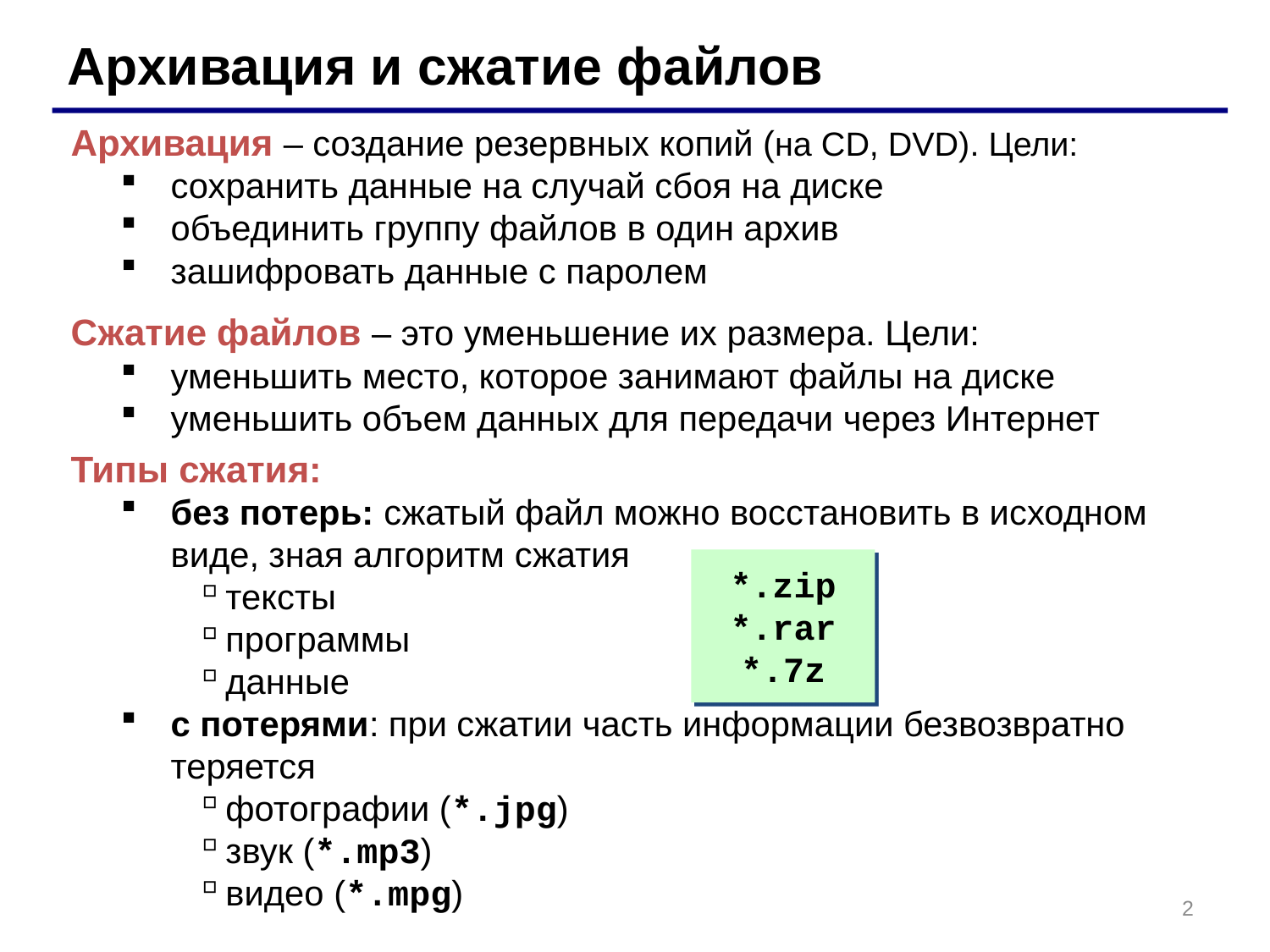

Архивация и сжатие файлов

Архивация – создание резервных копий (на CD, DVD). Цели:
сохранить данные на случай сбоя на диске
объединить группу файлов в один архив
зашифровать данные с паролем
Сжатие файлов – это уменьшение их размера. Цели:
уменьшить место, которое занимают файлы на диске
уменьшить объем данных для передачи через Интернет
Типы сжатия:
без потерь: сжатый файл можно восстановить в исходном виде, зная алгоритм сжатия
тексты
программы
данные
с потерями: при сжатии часть информации безвозвратно теряется
фотографии (*.jpg)
звук (*.mp3)
видео (*.mpg)
*.zip
*.rar
*.7z
2